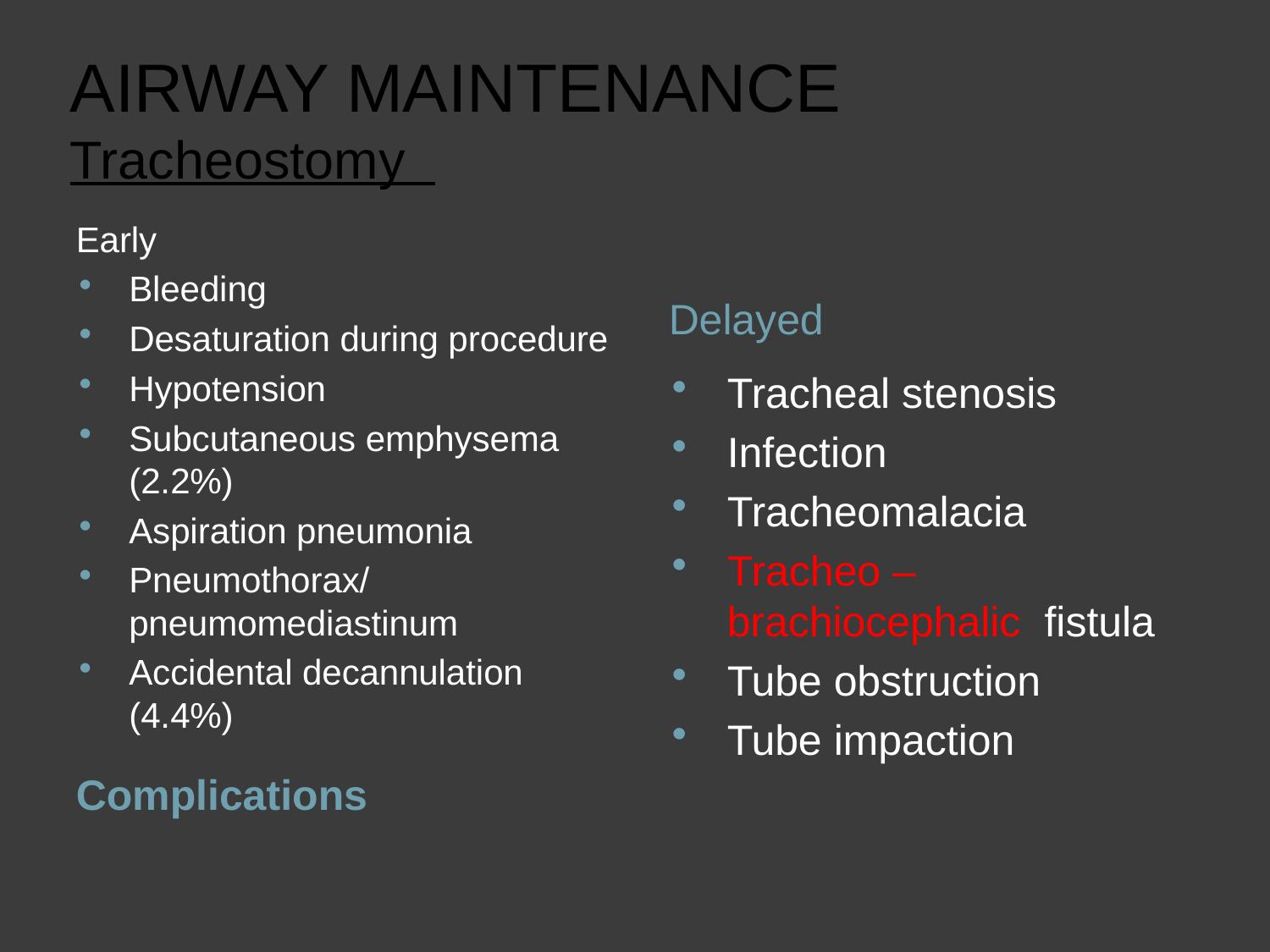

# AIRWAY MAINTENANCE Tracheostomy
Early
Bleeding
Desaturation during procedure
Hypotension
Subcutaneous emphysema (2.2%)
Aspiration pneumonia
Pneumothorax/ pneumomediastinum
Accidental decannulation  (4.4%)

Delayed
Tracheal stenosis
Infection
Tracheomalacia
Tracheo –brachiocephalic  fistula
Tube obstruction
Tube impaction
Complications